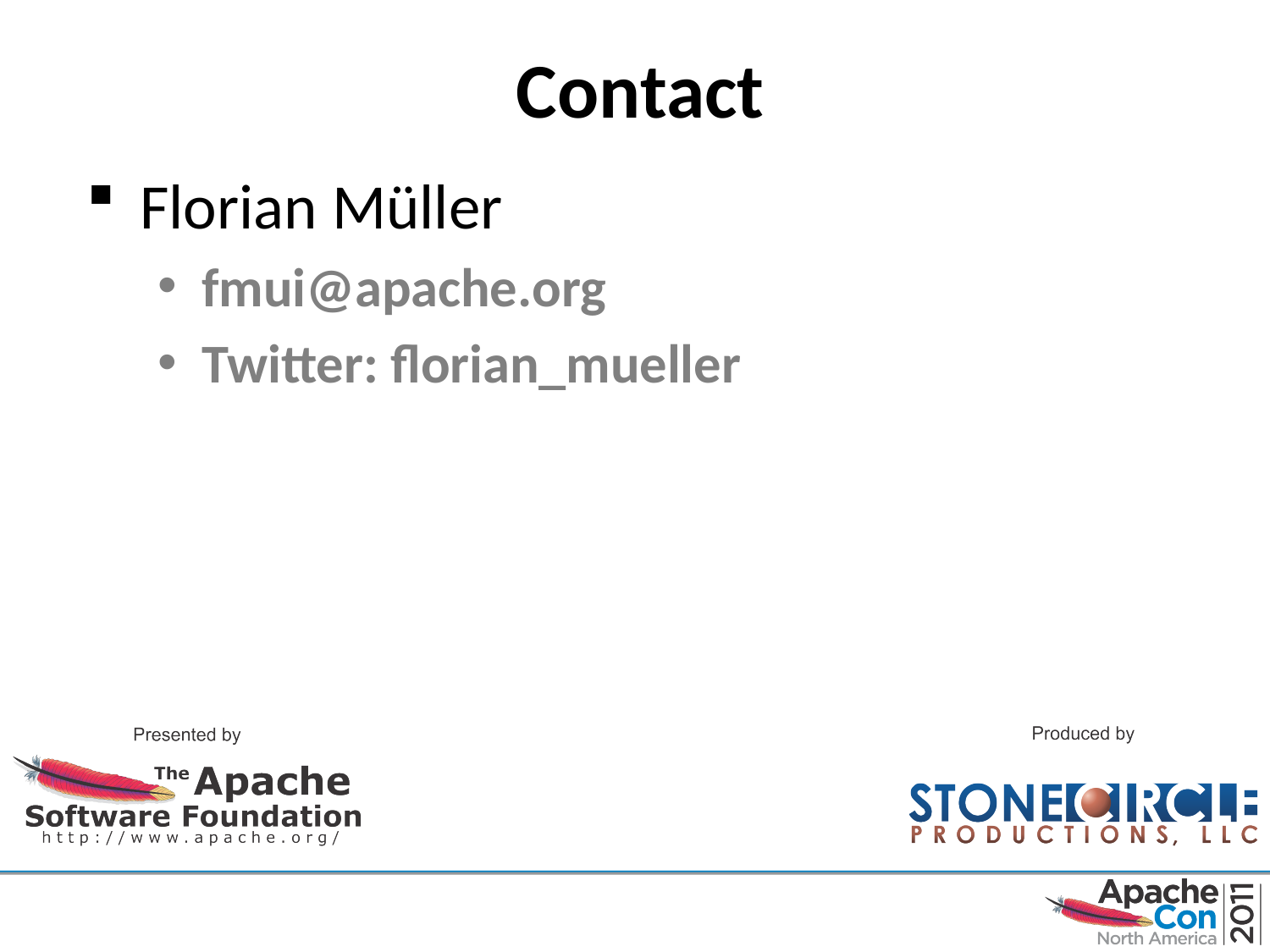

# Contact
Florian Müller
fmui@apache.org
Twitter: florian_mueller